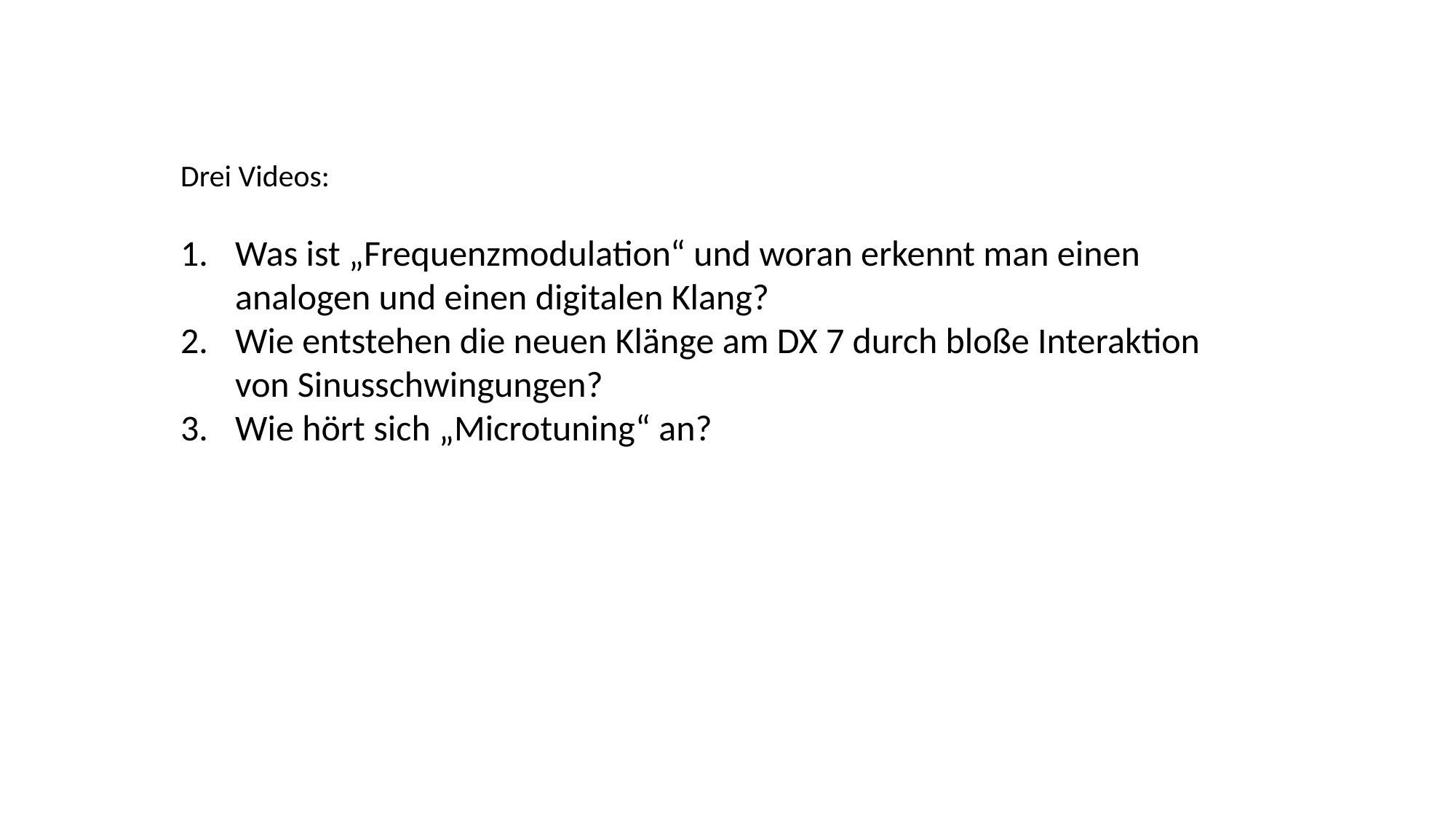

Drei Videos:

Was ist „Frequenzmodulation“ und woran erkennt man einen analogen und einen digitalen Klang?
Wie entstehen die neuen Klänge am DX 7 durch bloße Interaktion von Sinusschwingungen?
Wie hört sich „Microtuning“ an?